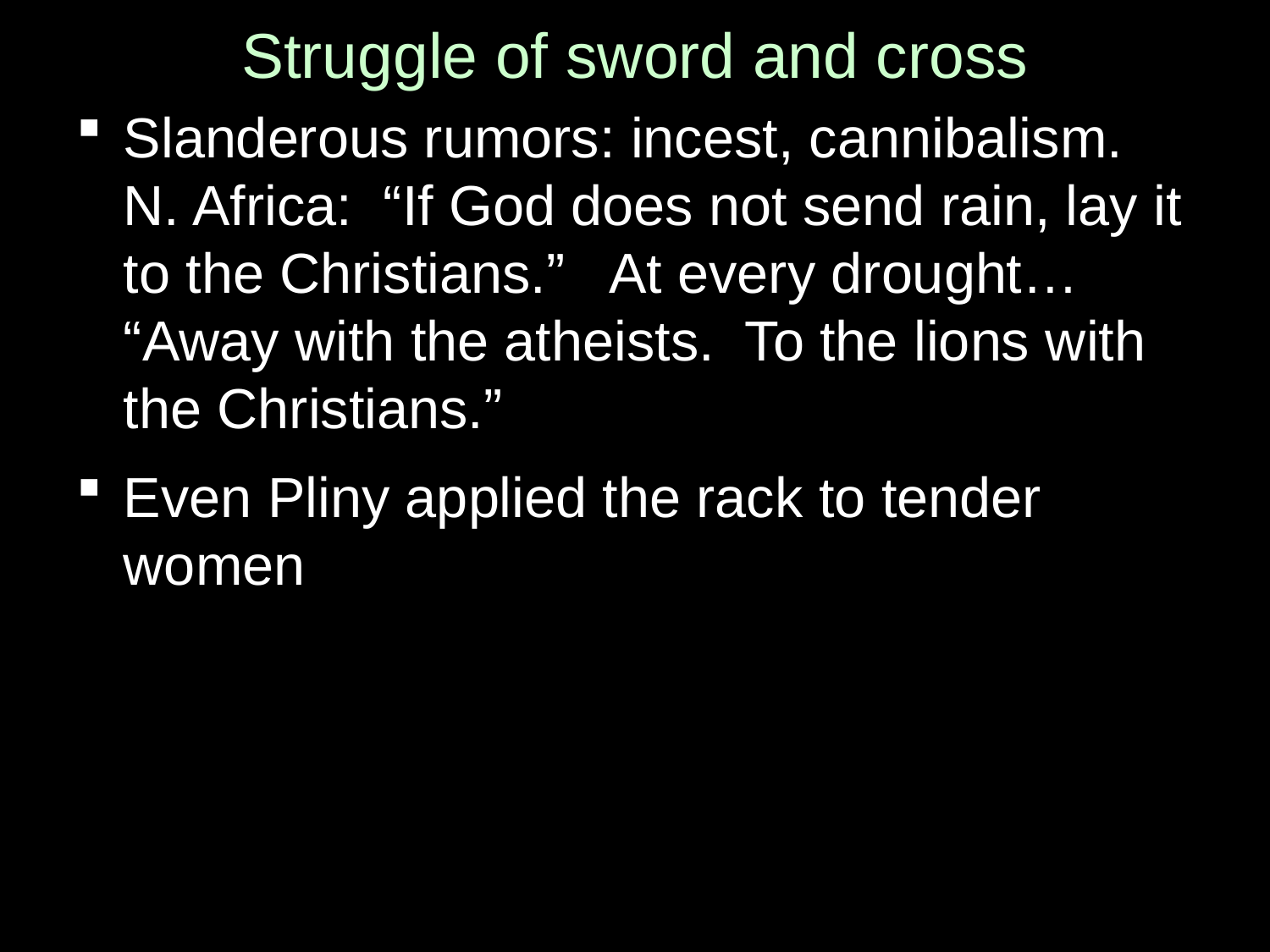

# Struggle of sword and cross
Slanderous rumors: incest, cannibalism.  N. Africa:  “If God does not send rain, lay it to the Christians.”   At every drought… “Away with the atheists.  To the lions with the Christians.”
Even Pliny applied the rack to tender women